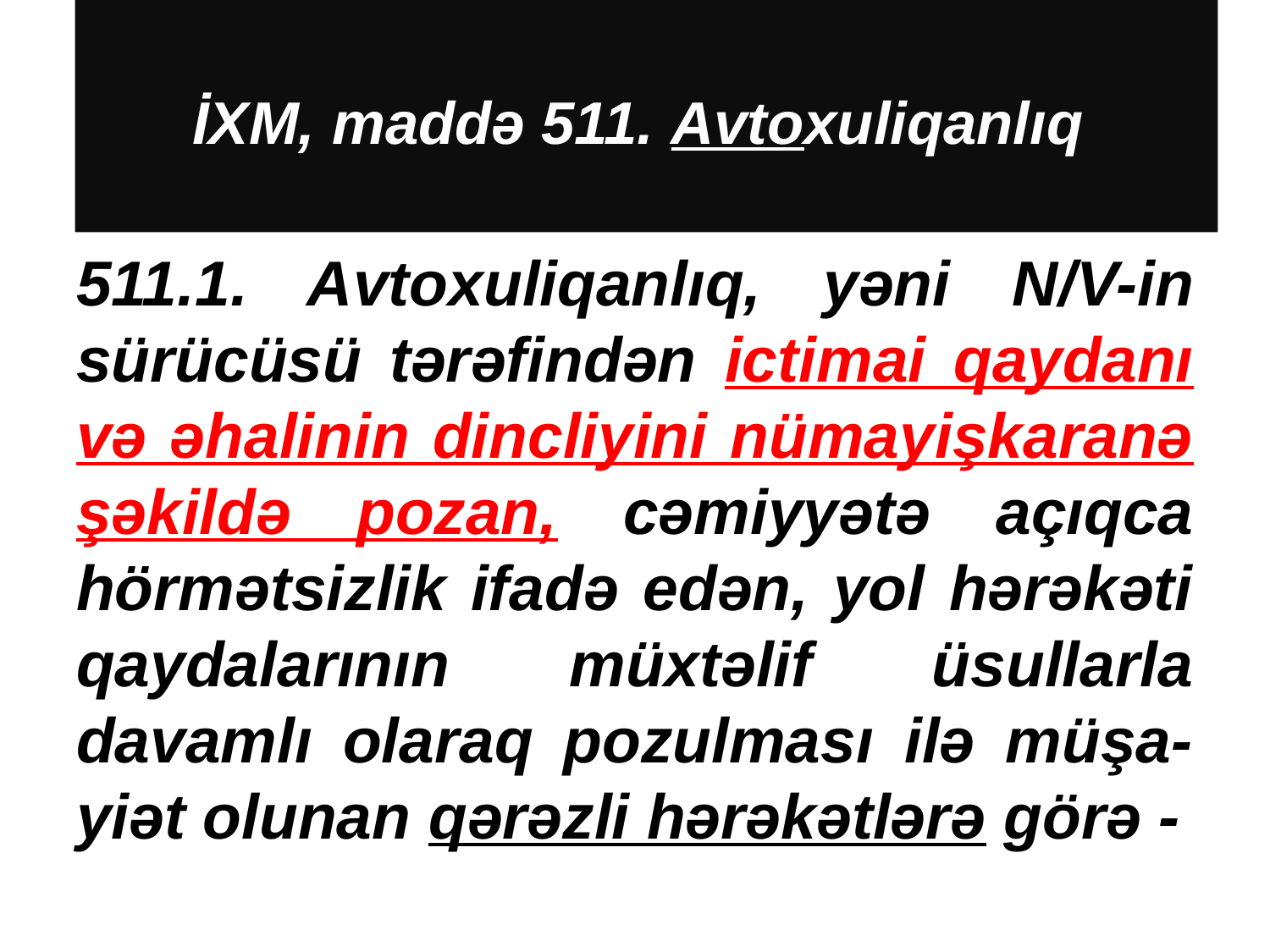

# İXM, maddə 511. Avtoxuliqanlıq
511.1. Avtoxuliqanlıq, yəni N/V-in sürücüsü tərəfindən ictimai qaydanı və əhalinin dincliyini nümayişkaranə şəkildə pozan, cəmiyyətə açıqca hörmətsizlik ifadə edən, yol hərəkəti qaydalarının müxtəlif üsullarla davamlı olaraq pozulması ilə müşa-yiət olunan qərəzli hərəkətlərə görə -